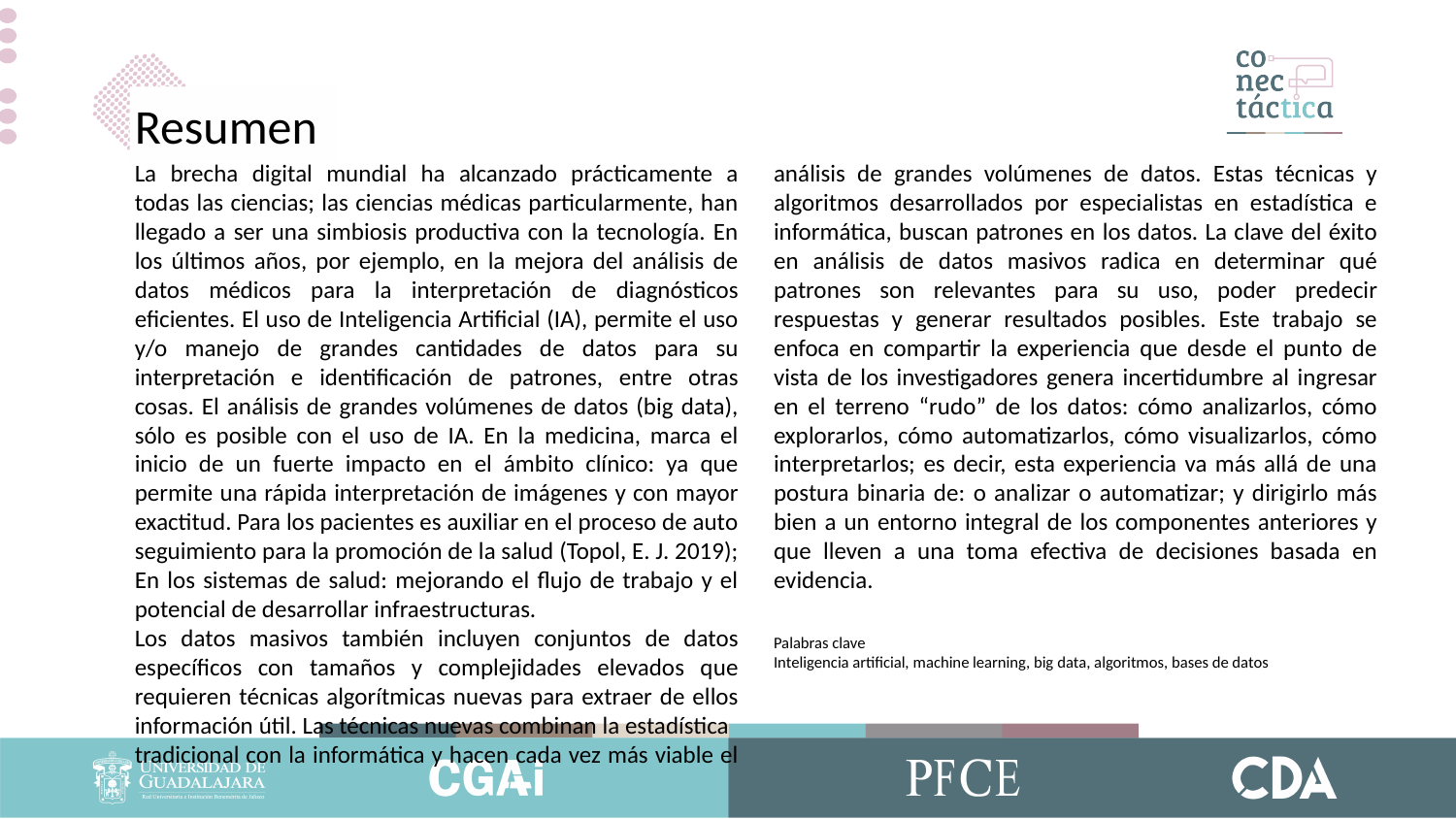

Resumen
La brecha digital mundial ha alcanzado prácticamente a todas las ciencias; las ciencias médicas particularmente, han llegado a ser una simbiosis productiva con la tecnología. En los últimos años, por ejemplo, en la mejora del análisis de datos médicos para la interpretación de diagnósticos eficientes. El uso de Inteligencia Artificial (IA), permite el uso y/o manejo de grandes cantidades de datos para su interpretación e identificación de patrones, entre otras cosas. El análisis de grandes volúmenes de datos (big data), sólo es posible con el uso de IA. En la medicina, marca el inicio de un fuerte impacto en el ámbito clínico: ya que permite una rápida interpretación de imágenes y con mayor exactitud. Para los pacientes es auxiliar en el proceso de auto seguimiento para la promoción de la salud (Topol, E. J. 2019); En los sistemas de salud: mejorando el flujo de trabajo y el potencial de desarrollar infraestructuras.
Los datos masivos también incluyen conjuntos de datos específicos con tamaños y complejidades elevados que requieren técnicas algorítmicas nuevas para extraer de ellos información útil. Las técnicas nuevas combinan la estadística
tradicional con la informática y hacen cada vez más viable el análisis de grandes volúmenes de datos. Estas técnicas y algoritmos desarrollados por especialistas en estadística e informática, buscan patrones en los datos. La clave del éxito en análisis de datos masivos radica en determinar qué patrones son relevantes para su uso, poder predecir respuestas y generar resultados posibles. Este trabajo se enfoca en compartir la experiencia que desde el punto de vista de los investigadores genera incertidumbre al ingresar en el terreno “rudo” de los datos: cómo analizarlos, cómo explorarlos, cómo automatizarlos, cómo visualizarlos, cómo interpretarlos; es decir, esta experiencia va más allá de una postura binaria de: o analizar o automatizar; y dirigirlo más bien a un entorno integral de los componentes anteriores y que lleven a una toma efectiva de decisiones basada en evidencia.

Palabras clave
Inteligencia artificial, machine learning, big data, algoritmos, bases de datos